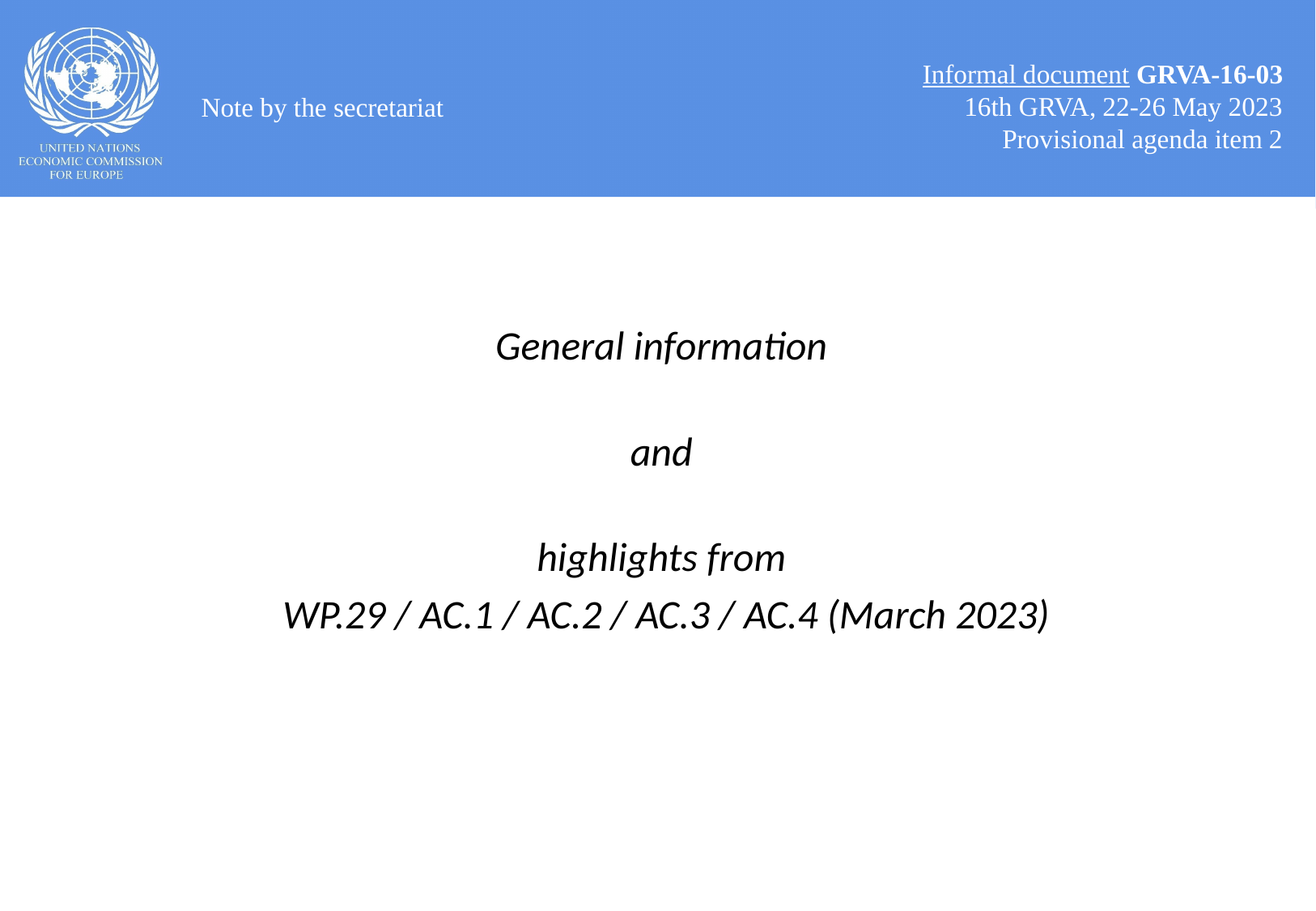

Informal document GRVA-16-03
16th GRVA, 22-26 May 2023
Provisional agenda item 2
Note by the secretariat

General information
and
highlights from
WP.29 / AC.1 / AC.2 / AC.3 / AC.4 (March 2023)